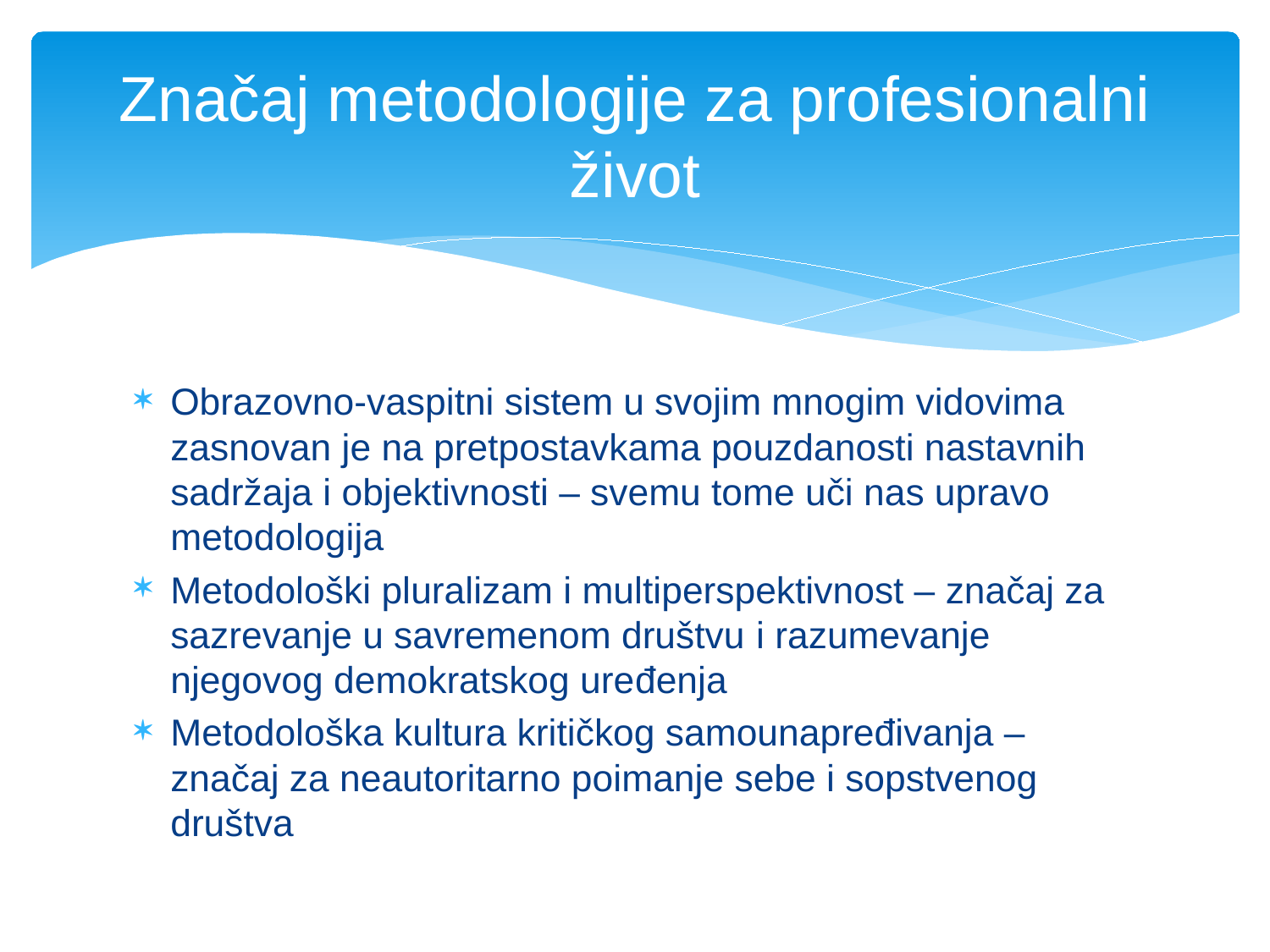

# Značaj metodologije za profesionalni život
Obrazovno-vaspitni sistem u svojim mnogim vidovima zasnovan je na pretpostavkama pouzdanosti nastavnih sadržaja i objektivnosti – svemu tome uči nas upravo metodologija
Metodološki pluralizam i multiperspektivnost – značaj za sazrevanje u savremenom društvu i razumevanje njegovog demokratskog uređenja
Metodološka kultura kritičkog samounapređivanja – značaj za neautoritarno poimanje sebe i sopstvenog društva